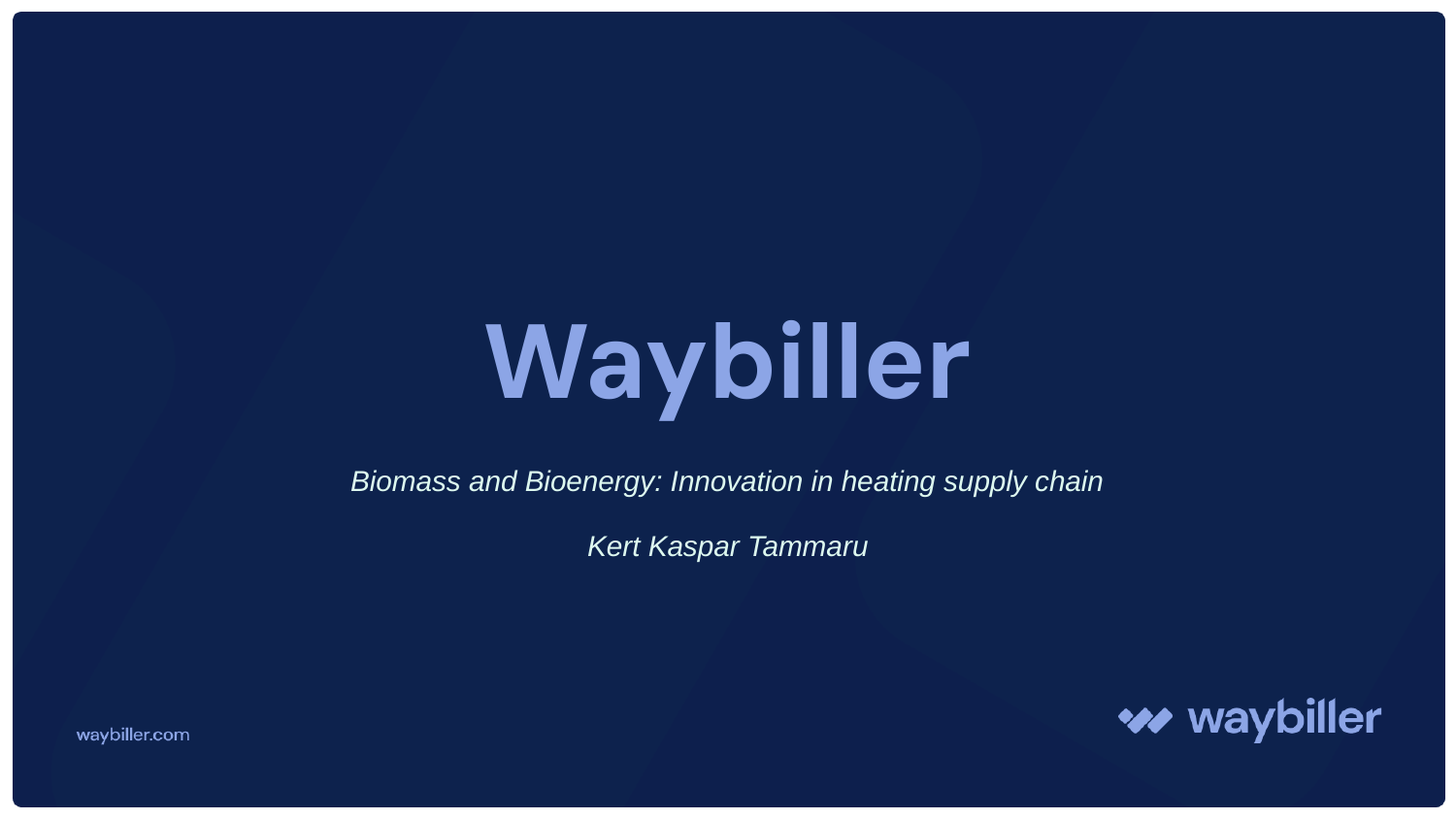

# Waybiller
Biomass and Bioenergy: Innovation in heating supply chain

Kert Kaspar Tammaru